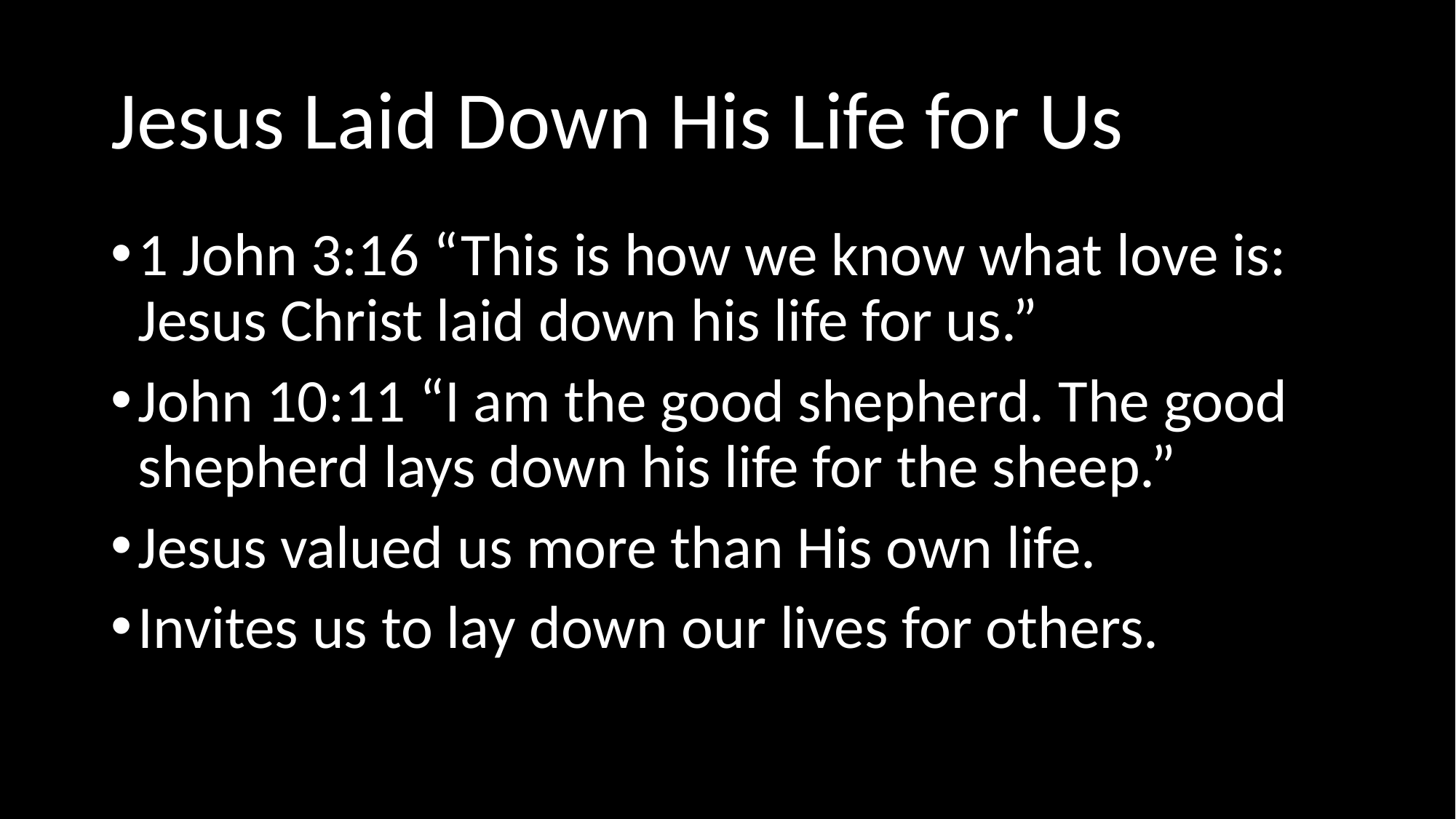

# Jesus Laid Down His Life for Us
1 John 3:16 “This is how we know what love is: Jesus Christ laid down his life for us.”
John 10:11 “I am the good shepherd. The good shepherd lays down his life for the sheep.”
Jesus valued us more than His own life.
Invites us to lay down our lives for others.